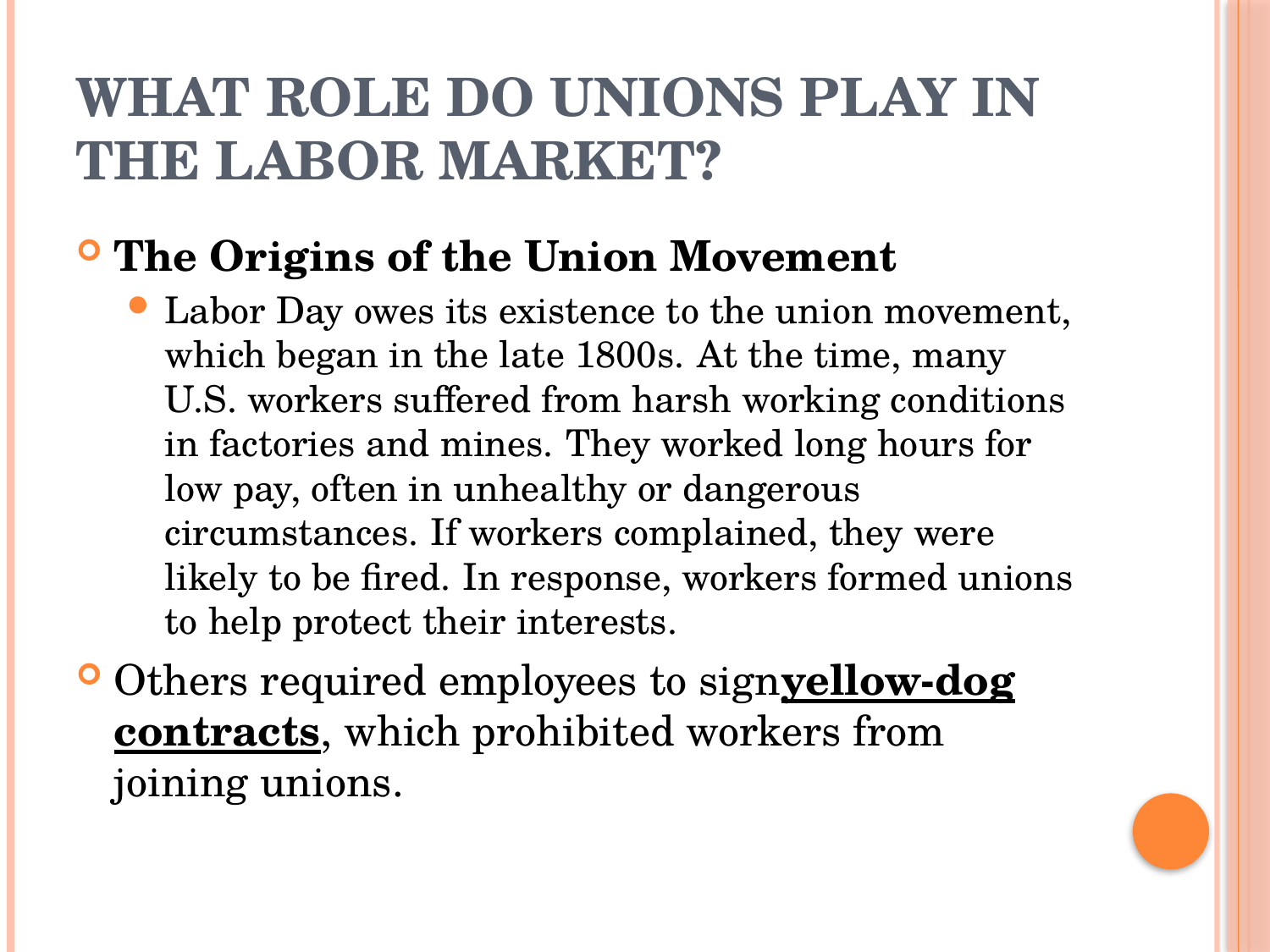

# What Role Do Unions Play in the Labor Market?
The Origins of the Union Movement
Labor Day owes its existence to the union movement, which began in the late 1800s. At the time, many U.S. workers suffered from harsh working conditions in factories and mines. They worked long hours for low pay, often in unhealthy or dangerous circumstances. If workers complained, they were likely to be fired. In response, workers formed unions to help protect their interests.
Others required employees to signyellow-dog contracts, which prohibited workers from joining unions.